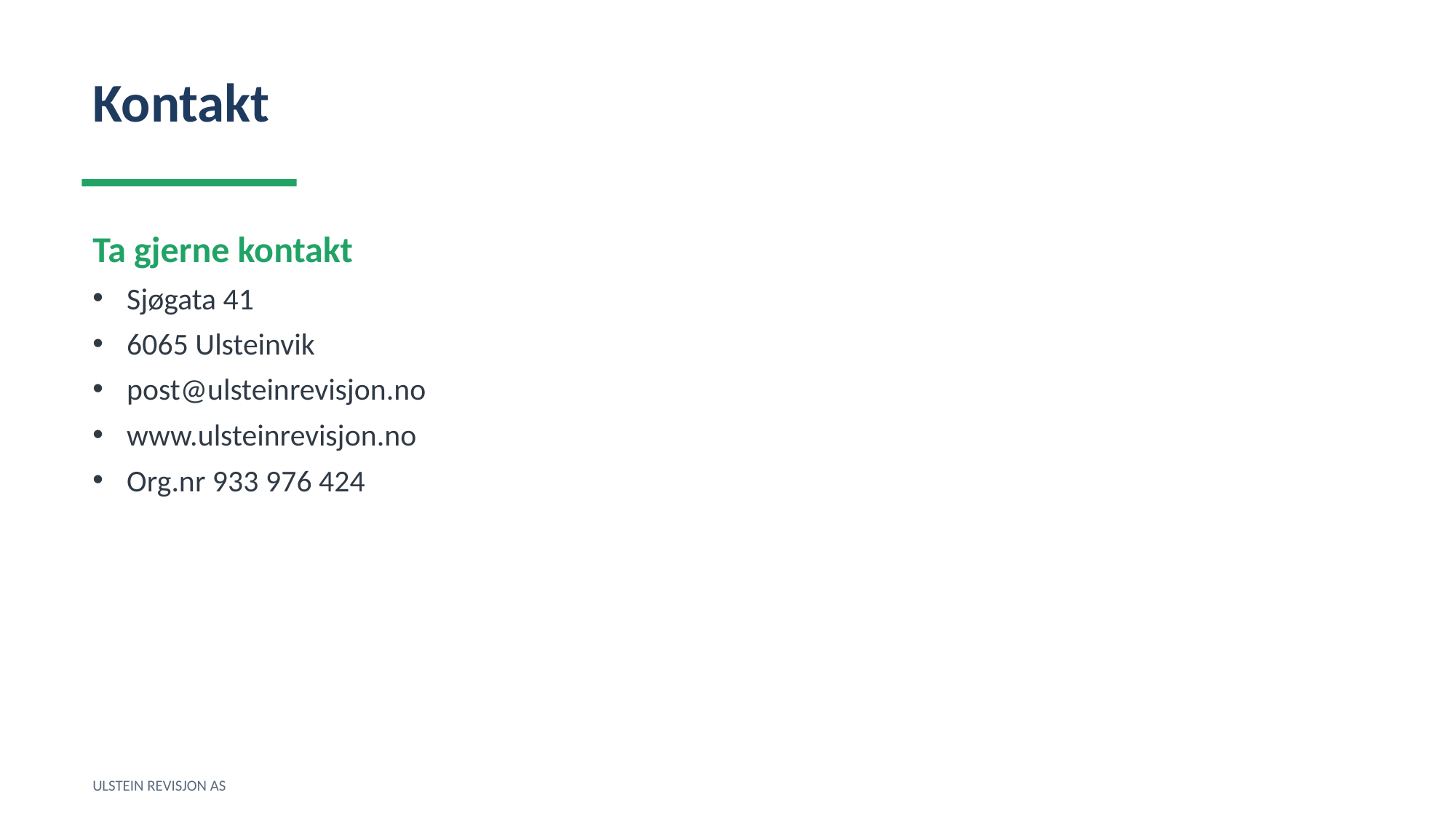

Kontakt

Ta gjerne kontakt
Sjøgata 41
6065 Ulsteinvik
post@ulsteinrevisjon.no
www.ulsteinrevisjon.no
Org.nr 933 976 424
ULSTEIN REVISJON AS